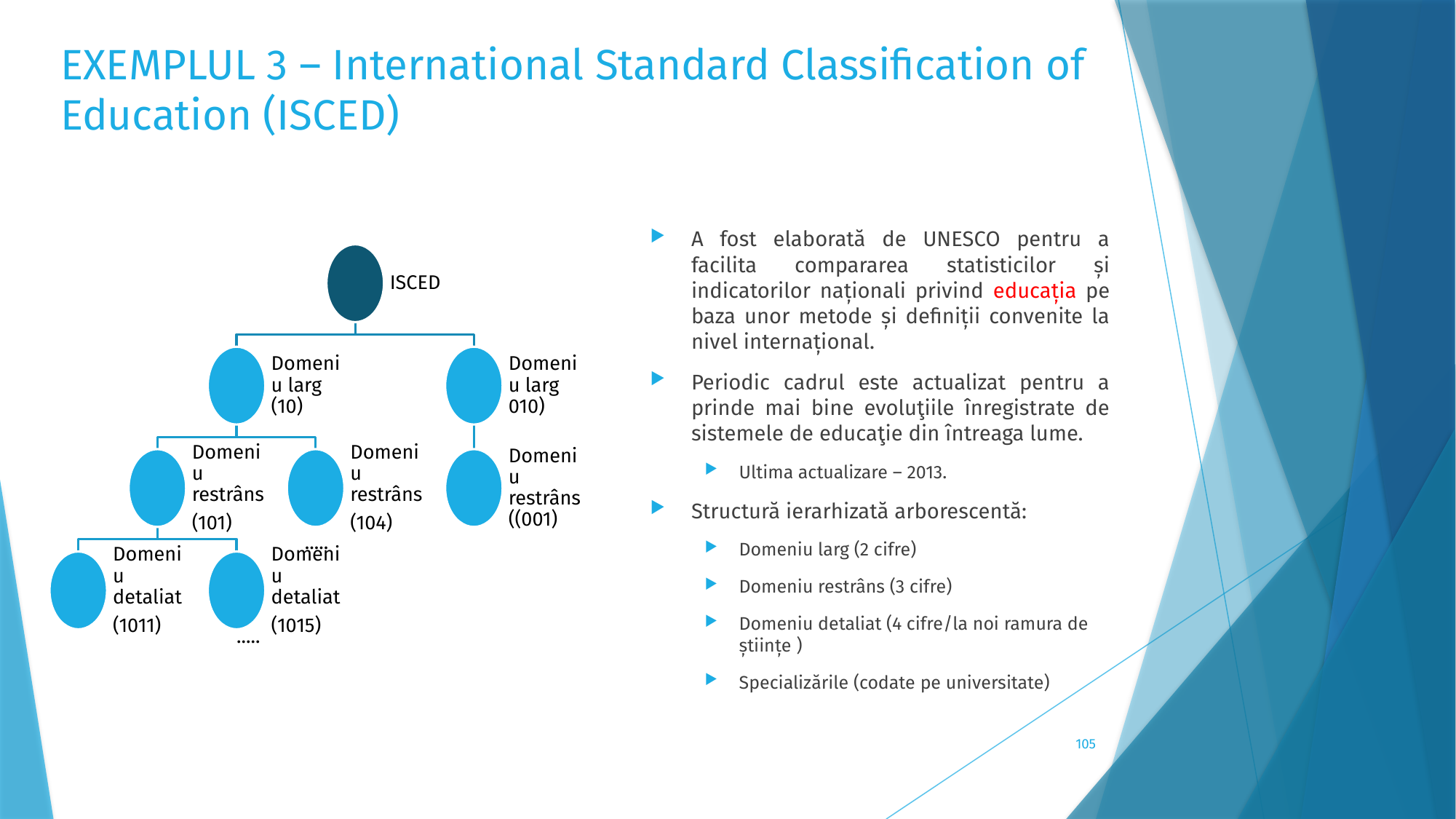

# EXEMPLUL 3 – International Standard Classification of Education (ISCED)
A fost elaborată de UNESCO pentru a facilita compararea statisticilor și indicatorilor naționali privind educația pe baza unor metode și definiții convenite la nivel internațional.
Periodic cadrul este actualizat pentru a prinde mai bine evoluţiile înregistrate de sistemele de educaţie din întreaga lume.
Ultima actualizare – 2013.
Structură ierarhizată arborescentă:
Domeniu larg (2 cifre)
Domeniu restrâns (3 cifre)
Domeniu detaliat (4 cifre/la noi ramura de științe )
Specializările (codate pe universitate)

ISCED

Domeniu larg (10)
Domeniu larg 010)

Domeniu restrâns
(101)
Domeniu restrâns
(104)
Domeniu restrâns((001)

Domeniu detaliat
(1011)
Domeniu detaliat
(1015)

.....
.....
105